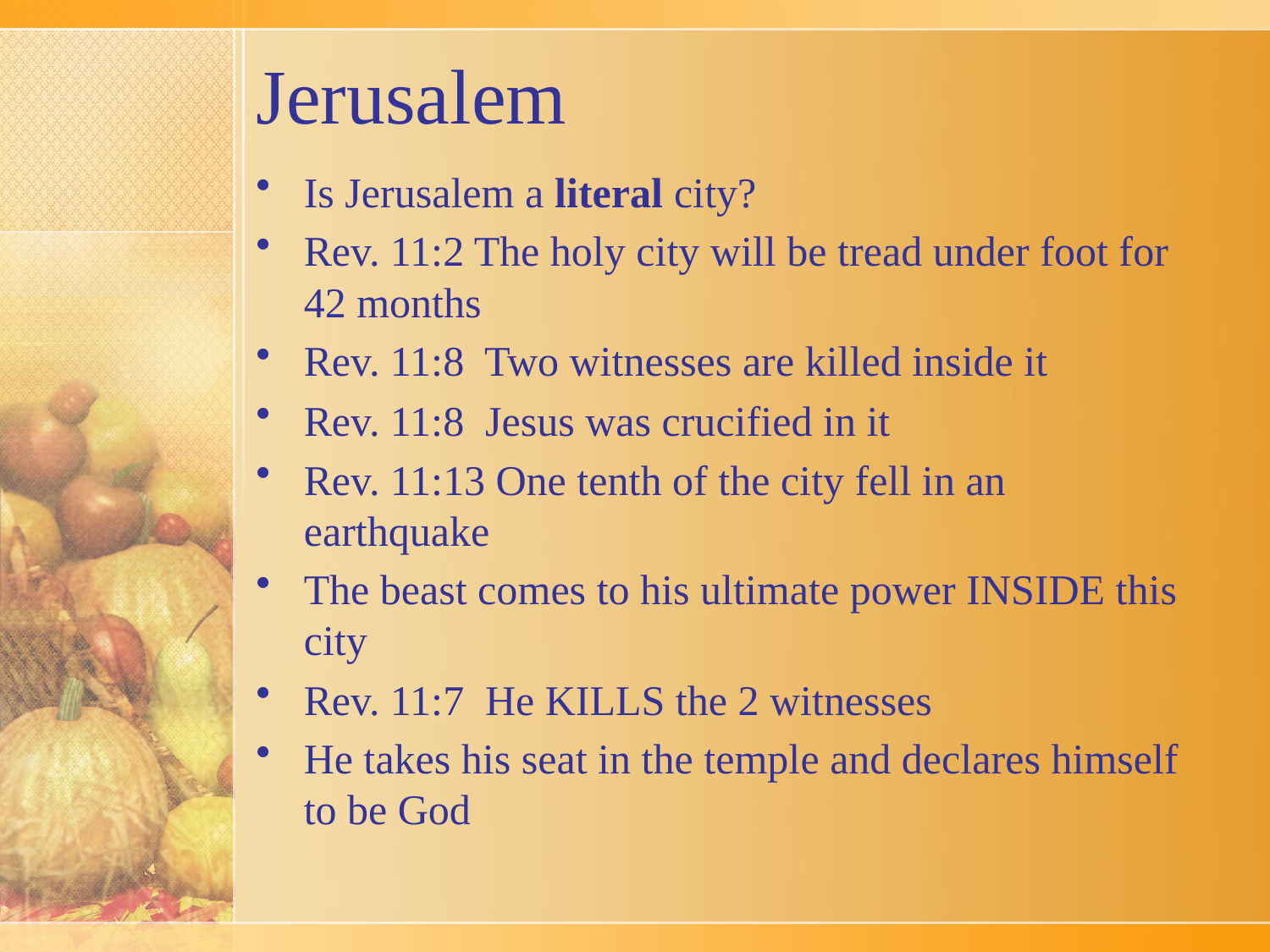

# Jerusalem
Is Jerusalem a literal city?
Rev. 11:2 The holy city will be tread under foot for 42 months
Rev. 11:8  Two witnesses are killed inside it
Rev. 11:8  Jesus was crucified in it
Rev. 11:13 One tenth of the city fell in an earthquake
The beast comes to his ultimate power INSIDE this city
Rev. 11:7  He KILLS the 2 witnesses
He takes his seat in the temple and declares himself to be God